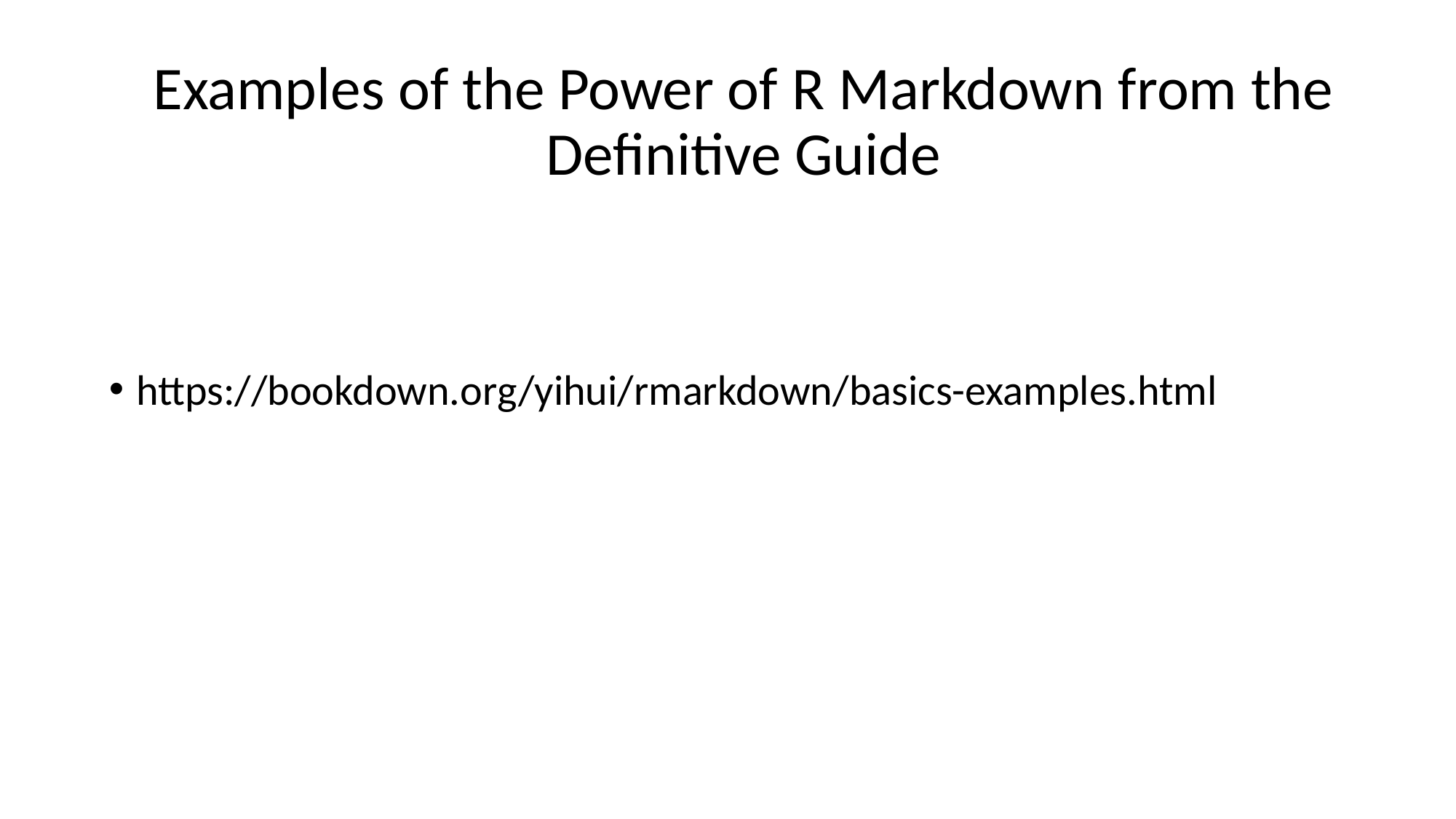

# Examples of the Power of R Markdown from the Definitive Guide
https://bookdown.org/yihui/rmarkdown/basics-examples.html